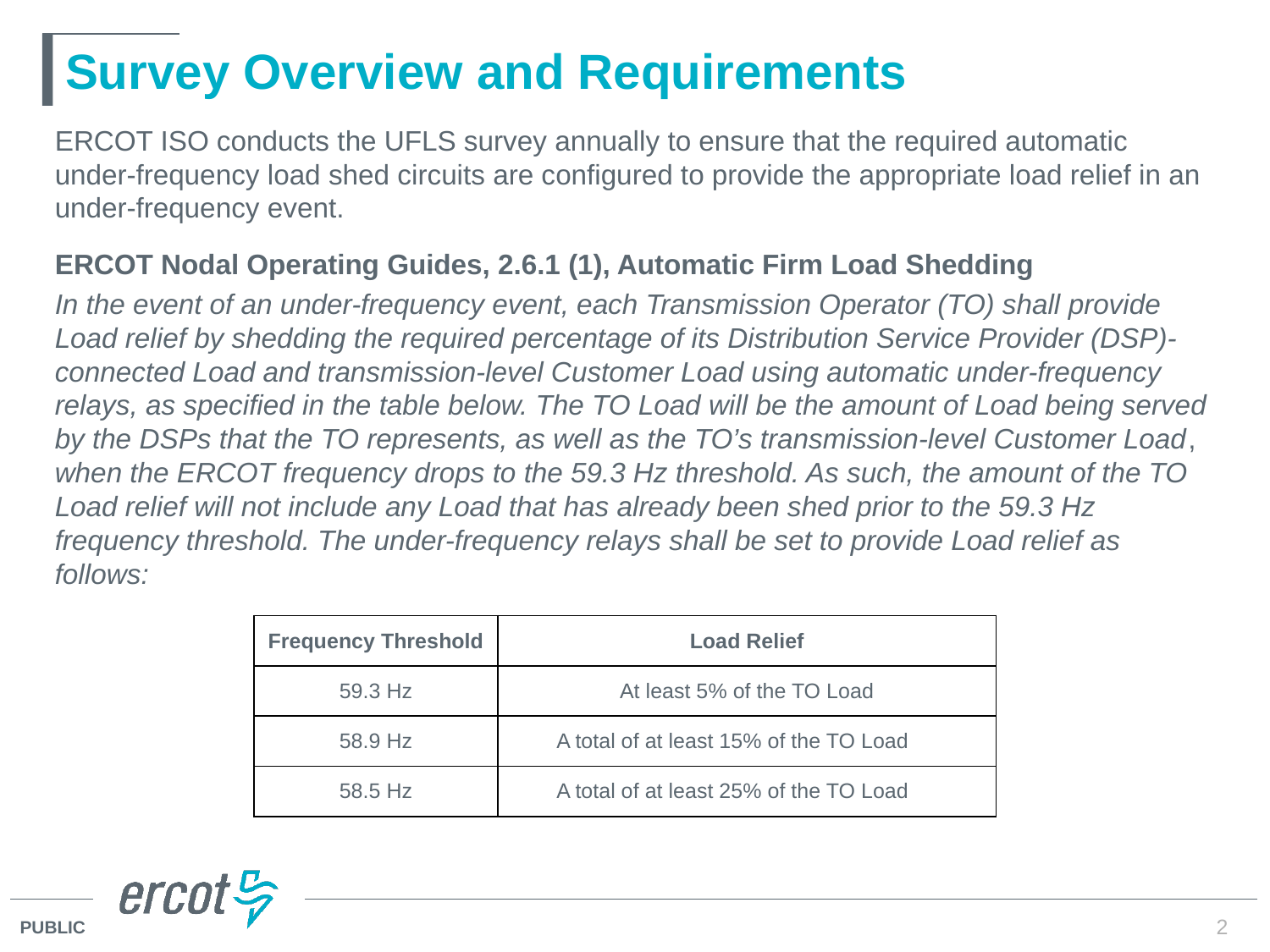

# Survey Overview and Requirements
ERCOT ISO conducts the UFLS survey annually to ensure that the required automatic under-frequency load shed circuits are configured to provide the appropriate load relief in an under-frequency event.
ERCOT Nodal Operating Guides, 2.6.1 (1), Automatic Firm Load Shedding
In the event of an under-frequency event, each Transmission Operator (TO) shall provide Load relief by shedding the required percentage of its Distribution Service Provider (DSP)-connected Load and transmission-level Customer Load using automatic under-frequency relays, as specified in the table below. The TO Load will be the amount of Load being served by the DSPs that the TO represents, as well as the TO’s transmission-level Customer Load, when the ERCOT frequency drops to the 59.3 Hz threshold. As such, the amount of the TO Load relief will not include any Load that has already been shed prior to the 59.3 Hz frequency threshold. The under-frequency relays shall be set to provide Load relief as follows:

| Frequency Threshold | Load Relief |
| --- | --- |
| 59.3 Hz | At least 5% of the TO Load |
| 58.9 Hz | A total of at least 15% of the TO Load |
| 58.5 Hz | A total of at least 25% of the TO Load |
2